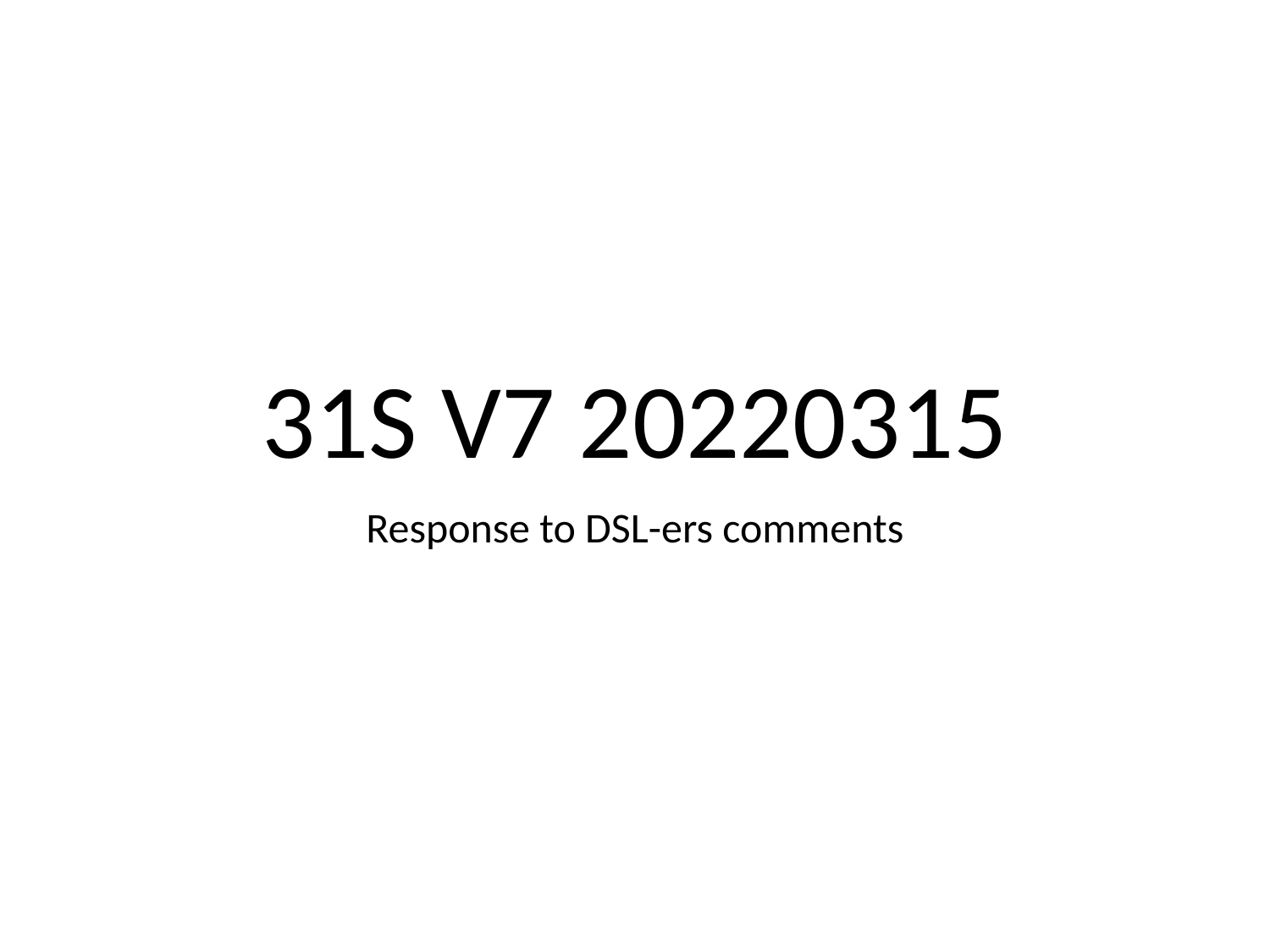

# 31S V7 20220315
Response to DSL-ers comments